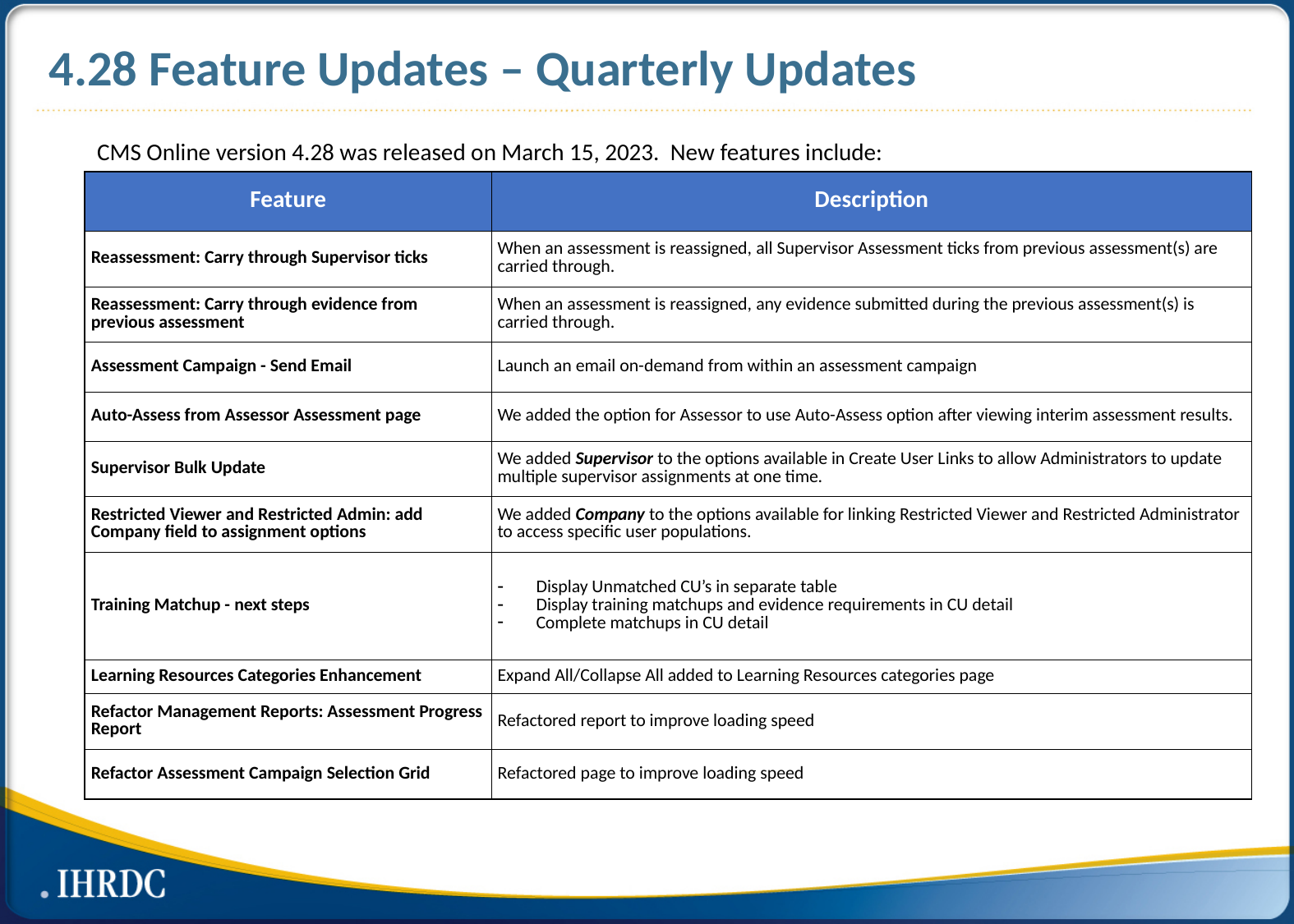

# 4.28 Feature Updates – Quarterly Updates
CMS Online version 4.28 was released on March 15, 2023.  New features include:
| Feature | Description |
| --- | --- |
| Reassessment: Carry through Supervisor ticks | When an assessment is reassigned, all Supervisor Assessment ticks from previous assessment(s) are carried through. |
| Reassessment: Carry through evidence from previous assessment | When an assessment is reassigned, any evidence submitted during the previous assessment(s) is carried through. |
| Assessment Campaign - Send Email | Launch an email on-demand from within an assessment campaign |
| Auto-Assess from Assessor Assessment page | We added the option for Assessor to use Auto-Assess option after viewing interim assessment results. |
| Supervisor Bulk Update | We added Supervisor to the options available in Create User Links to allow Administrators to update multiple supervisor assignments at one time. |
| Restricted Viewer and Restricted Admin: add Company field to assignment options | We added Company to the options available for linking Restricted Viewer and Restricted Administrator to access specific user populations. |
| Training Matchup - next steps | Display Unmatched CU’s in separate table Display training matchups and evidence requirements in CU detail Complete matchups in CU detail |
| Learning Resources Categories Enhancement | Expand All/Collapse All added to Learning Resources categories page |
| Refactor Management Reports: Assessment Progress Report | Refactored report to improve loading speed |
| Refactor Assessment Campaign Selection Grid | Refactored page to improve loading speed |